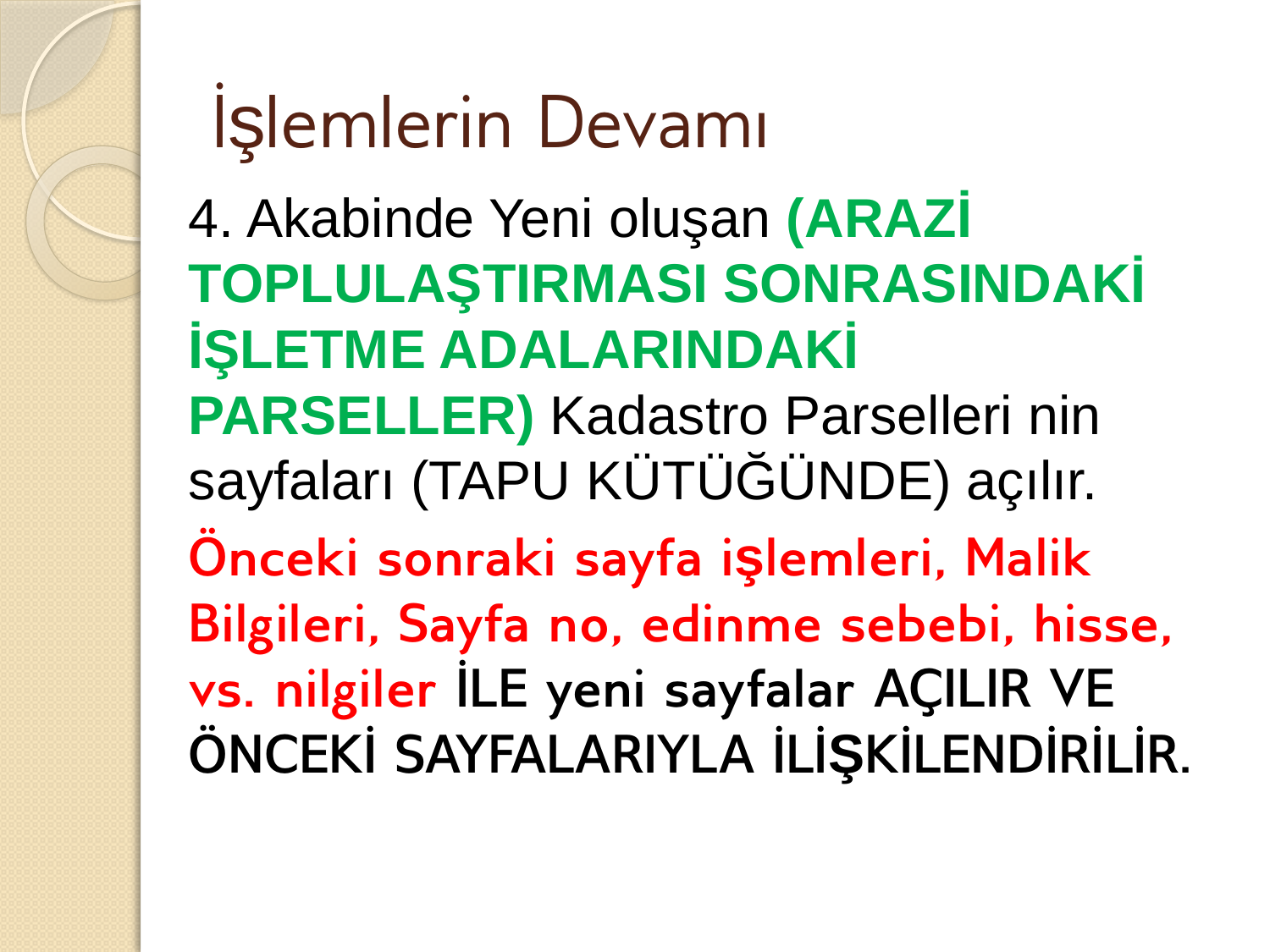

# İşlemlerin Devamı
4. Akabinde Yeni oluşan (ARAZİ TOPLULAŞTIRMASI SONRASINDAKİ İŞLETME ADALARINDAKİ PARSELLER) Kadastro Parselleri nin sayfaları (TAPU KÜTÜĞÜNDE) açılır.
Önceki sonraki sayfa işlemleri, Malik Bilgileri, Sayfa no, edinme sebebi, hisse, vs. nilgiler İLE yeni sayfalar AÇILIR VE ÖNCEKİ SAYFALARIYLA İLİŞKİLENDİRİLİR.